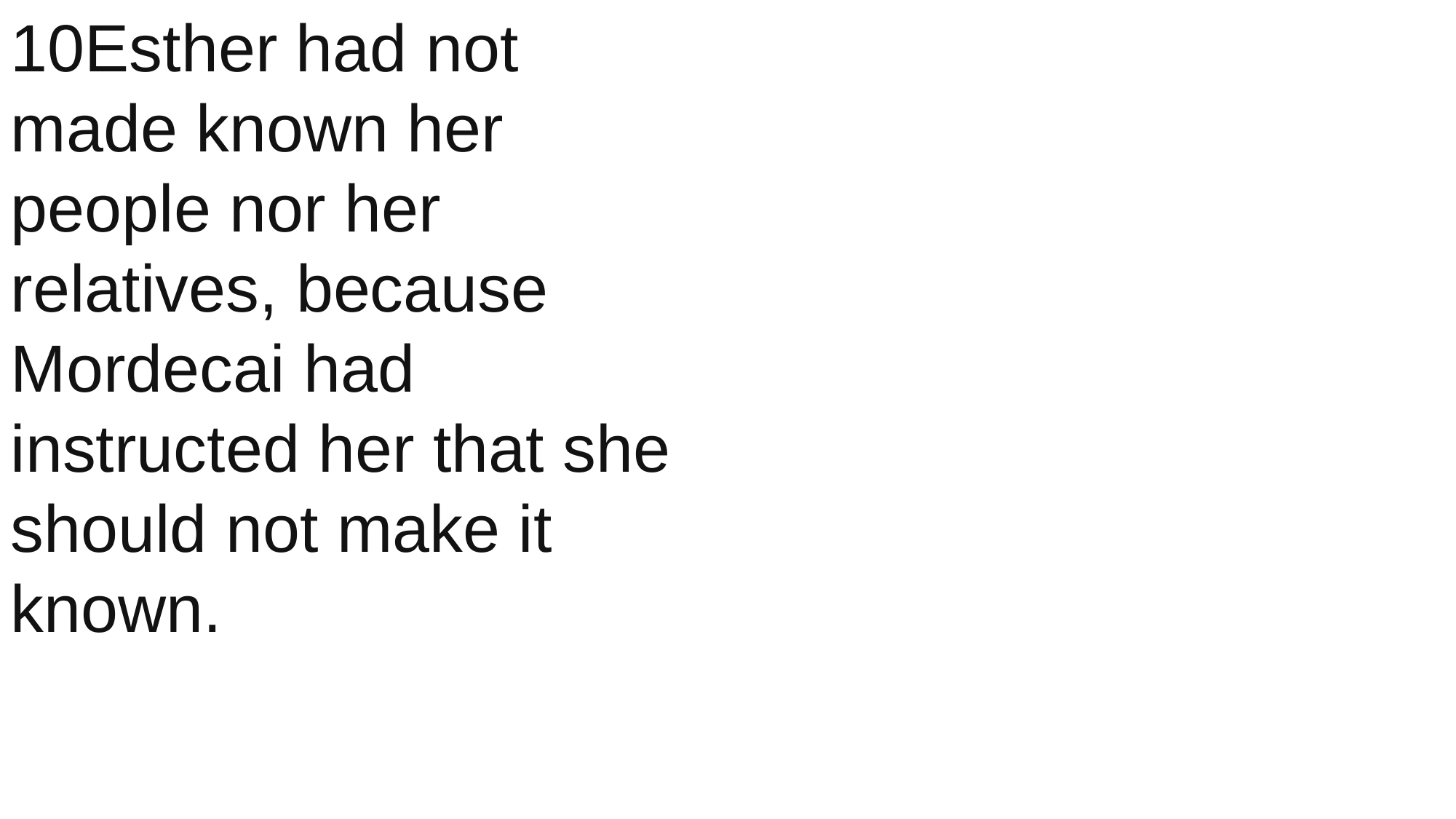

10Esther had not made known her people nor her relatives, because Mordecai had instructed her that she should not make it known.
 John